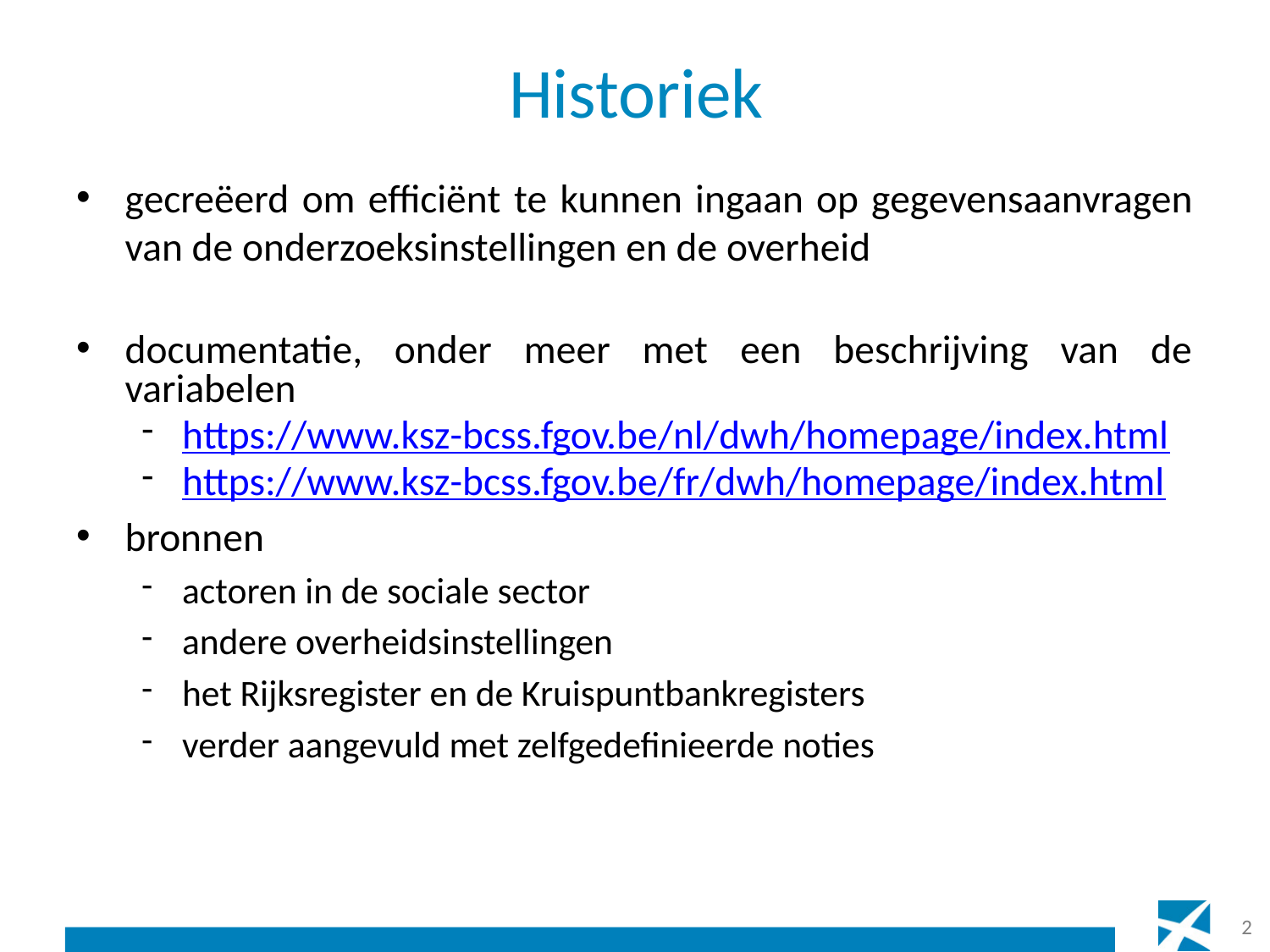

# Historiek
gecreëerd om efficiënt te kunnen ingaan op gegevensaanvragen van de onderzoeksinstellingen en de overheid

documentatie, onder meer met een beschrijving van de variabelen
https://www.ksz-bcss.fgov.be/nl/dwh/homepage/index.html
https://www.ksz-bcss.fgov.be/fr/dwh/homepage/index.html
bronnen
actoren in de sociale sector
andere overheidsinstellingen
het Rijksregister en de Kruispuntbankregisters
verder aangevuld met zelfgedefinieerde noties

2